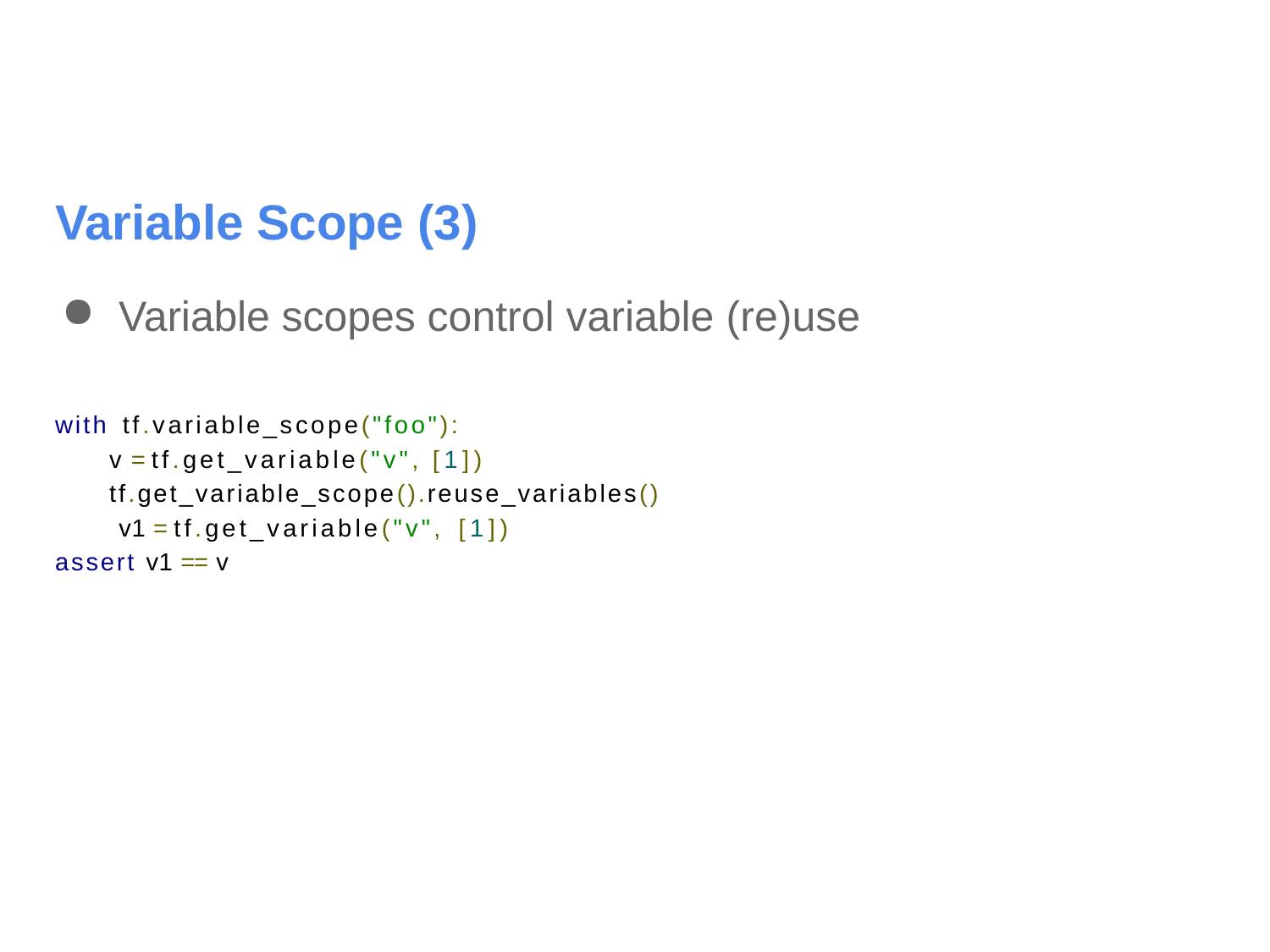

# Variable Scope (3)
Variable scopes control variable (re)use

with tf.variable_scope("foo"):
v = tf.get_variable("v", [1])  tf.get_variable_scope().reuse_variables()  v1 = tf.get_variable("v", [1])
assert v1 == v